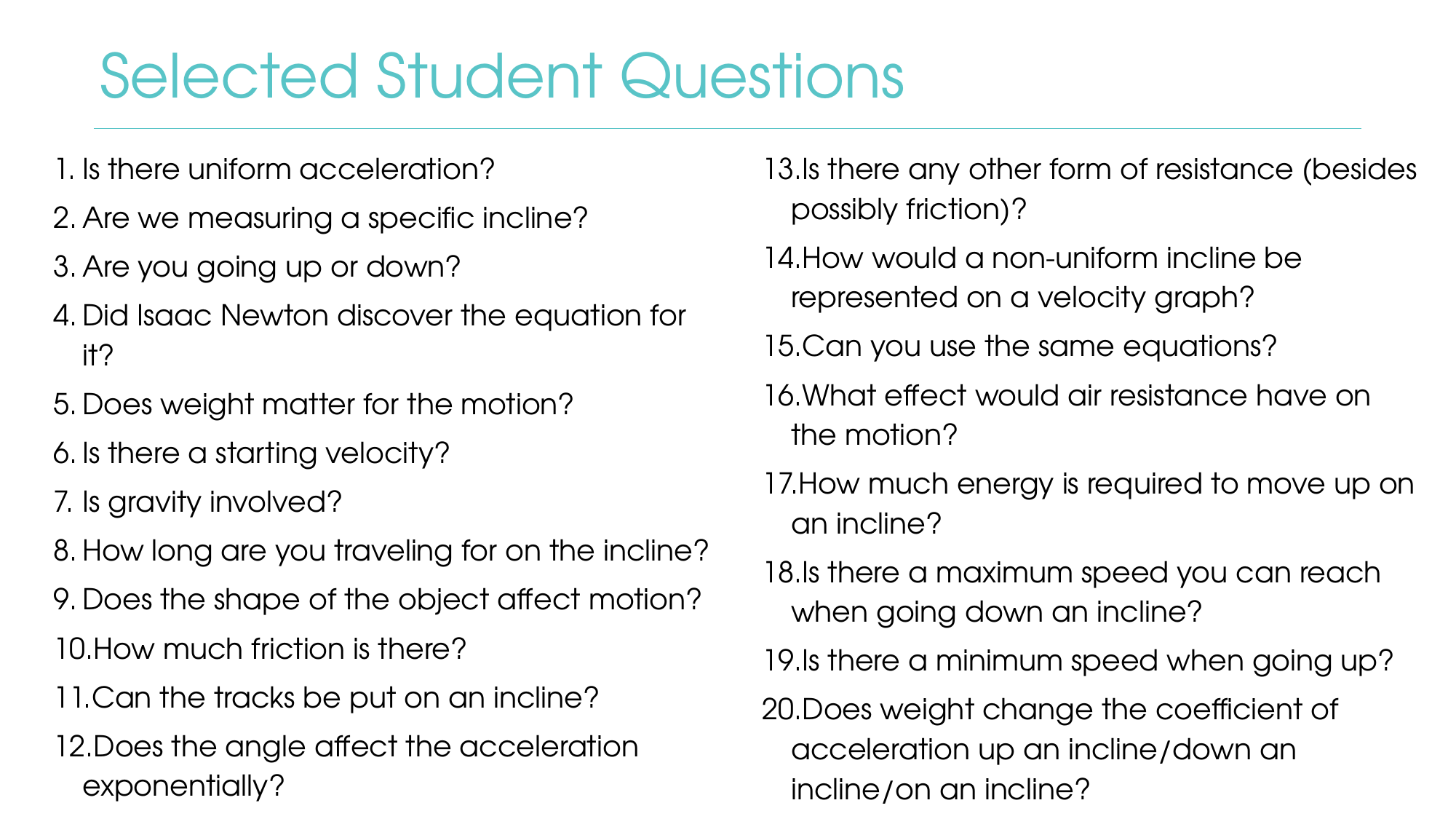

# Selected Student Questions
Is there uniform acceleration?
Are we measuring a specific incline?
Are you going up or down?
Did Isaac Newton discover the equation for it?
Does weight matter for the motion?
Is there a starting velocity?
Is gravity involved?
How long are you traveling for on the incline?
Does the shape of the object affect motion?
How much friction is there?
Can the tracks be put on an incline?
Does the angle affect the acceleration exponentially?
Is there any other form of resistance (besides possibly friction)?
How would a non-uniform incline be represented on a velocity graph?
Can you use the same equations?
What effect would air resistance have on the motion?
How much energy is required to move up on an incline?
Is there a maximum speed you can reach when going down an incline?
Is there a minimum speed when going up?
Does weight change the coefficient of acceleration up an incline/down an incline/on an incline?